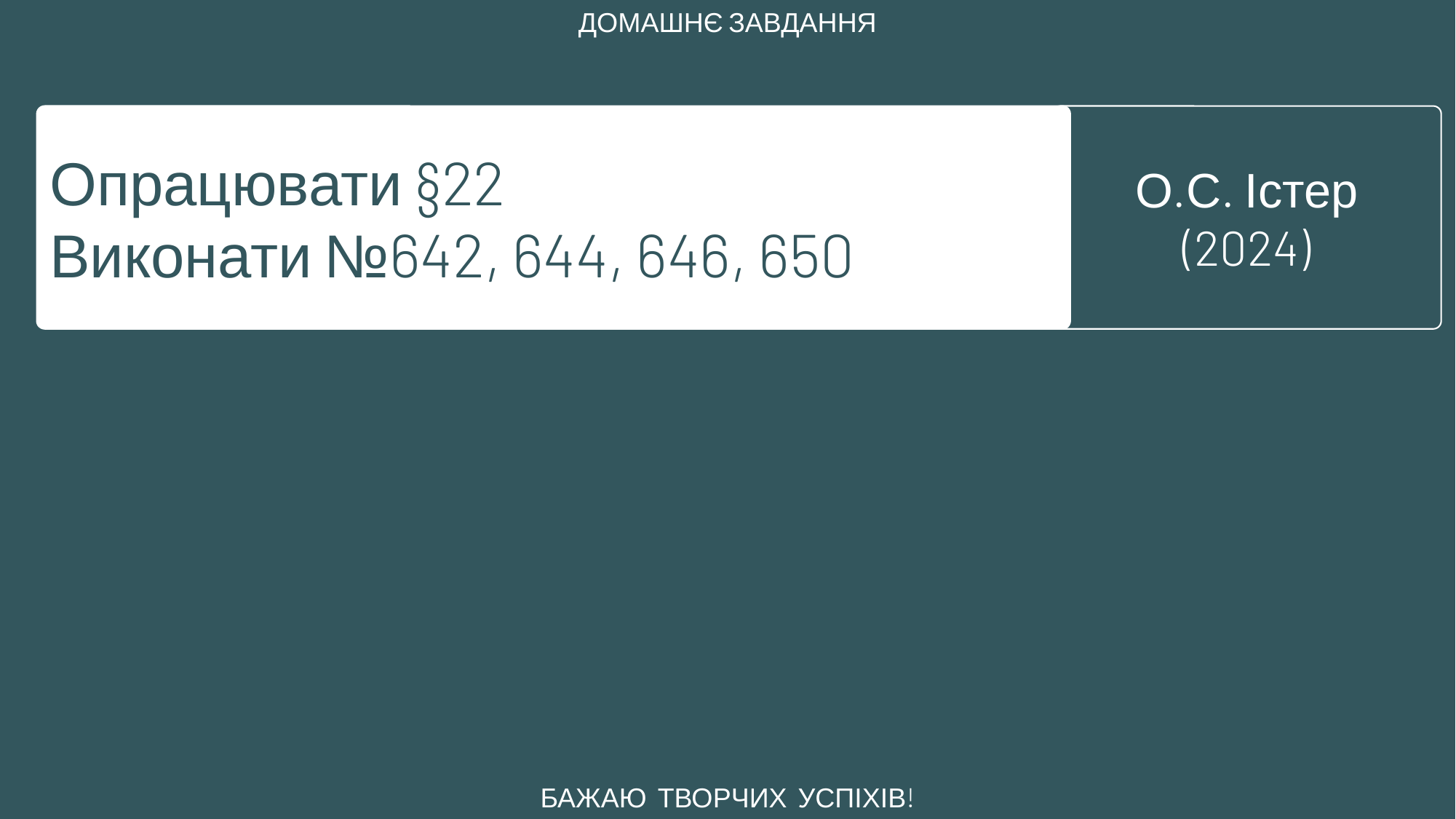

ДОМАШНЄ ЗАВДАННЯ
Опрацювати §22
Виконати №642, 644, 646, 650
О.С. Істер
(2024)
БАЖАЮ  ТВОРЧИХ  УСПІХІВ!